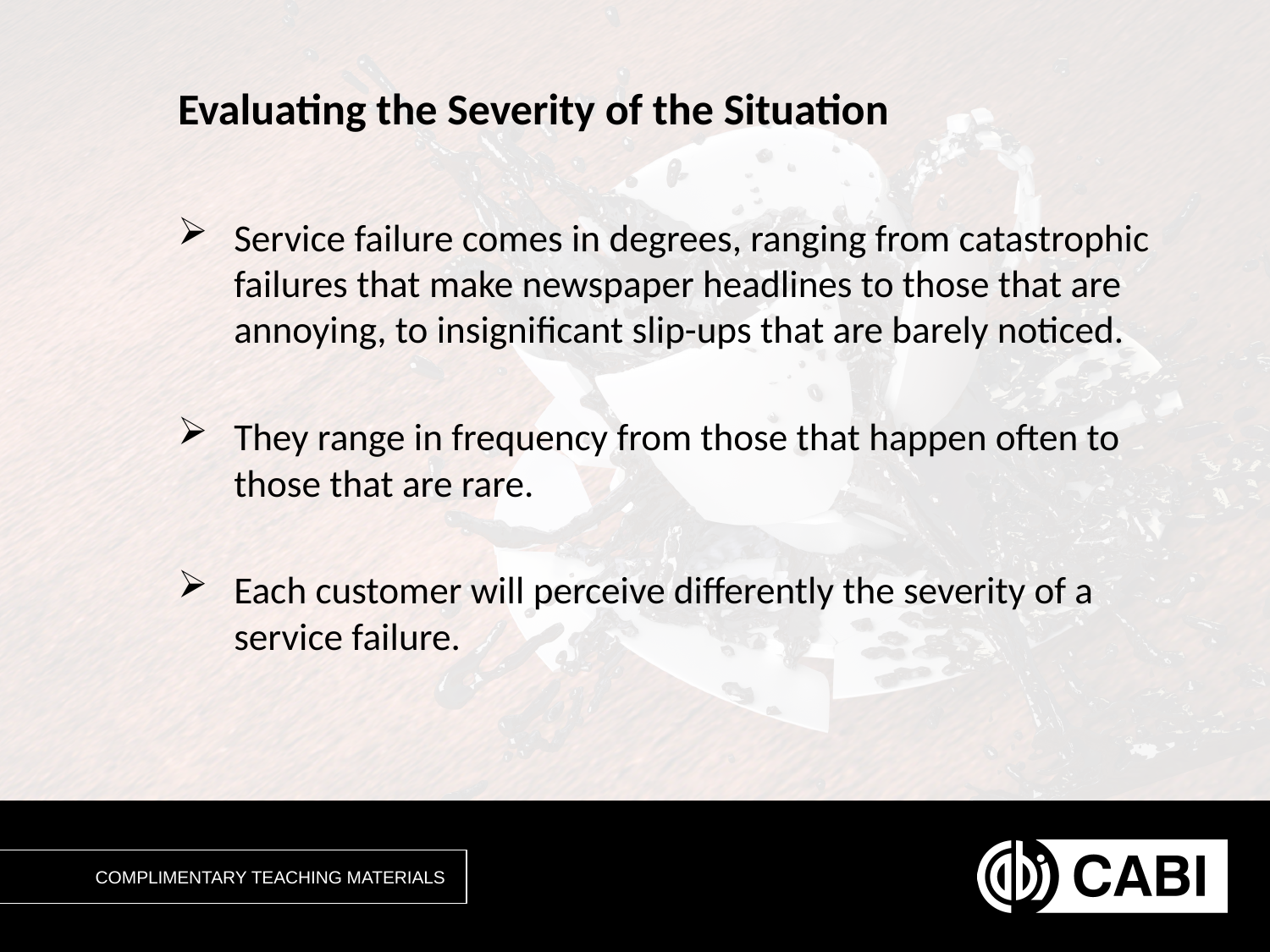

# Evaluating the Severity of the Situation
Service failure comes in degrees, ranging from catastrophic failures that make newspaper headlines to those that are annoying, to insignificant slip-ups that are barely noticed.

They range in frequency from those that happen often to those that are rare.

Each customer will perceive differently the severity of a service failure.